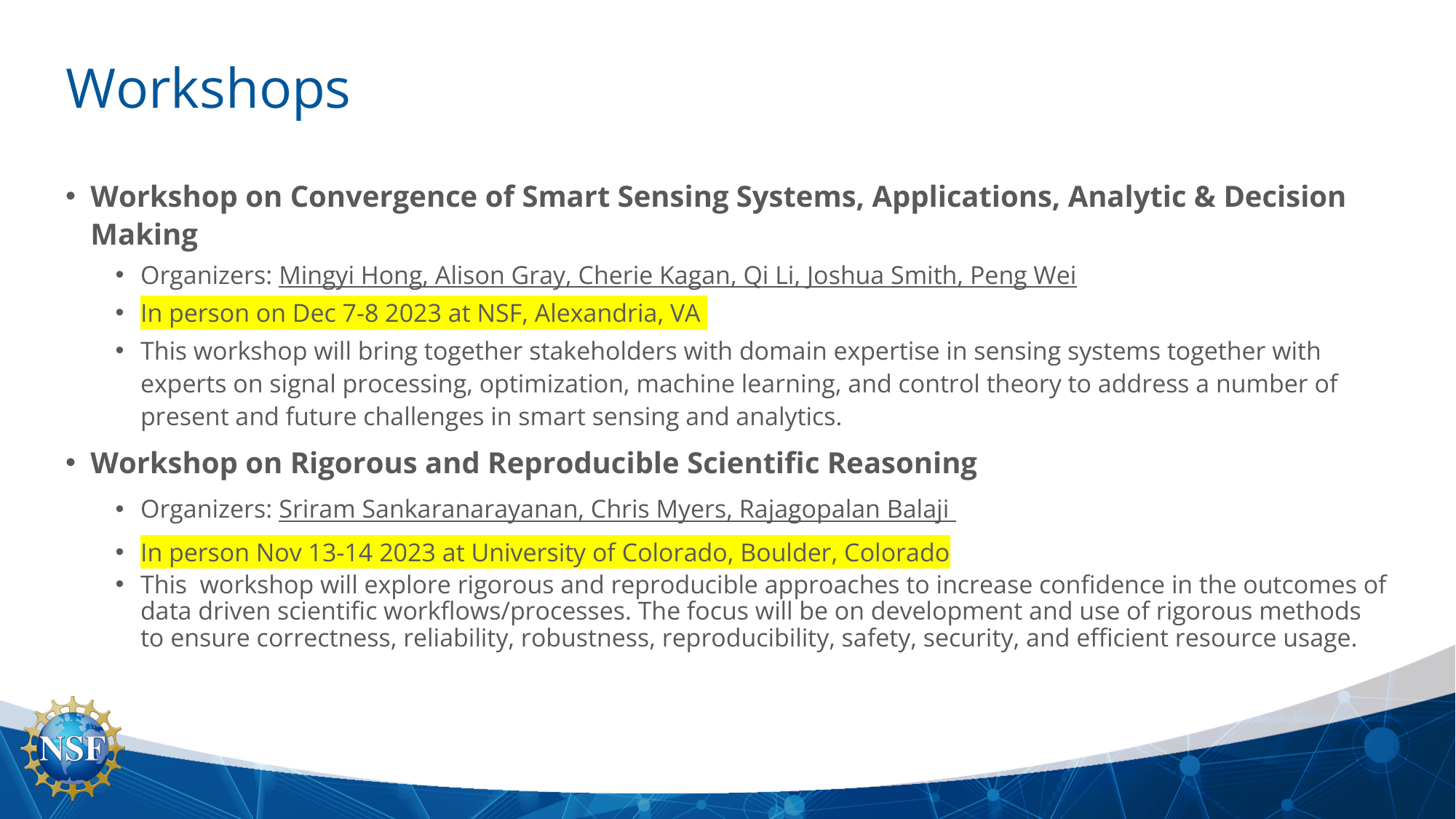

# Workshops

Workshop on Convergence of Smart Sensing Systems, Applications, Analytic & Decision Making
Organizers: Mingyi Hong, Alison Gray, Cherie Kagan, Qi Li, Joshua Smith, Peng Wei
In person on Dec 7-8 2023 at NSF, Alexandria, VA
This workshop will bring together stakeholders with domain expertise in sensing systems together with experts on signal processing, optimization, machine learning, and control theory to address a number of present and future challenges in smart sensing and analytics.
Workshop on Rigorous and Reproducible Scientific Reasoning
Organizers: Sriram Sankaranarayanan, Chris Myers, Rajagopalan Balaji
In person Nov 13-14 2023 at University of Colorado, Boulder, Colorado
This  workshop will explore rigorous and reproducible approaches to increase confidence in the outcomes of data driven scientific workflows/processes. The focus will be on development and use of rigorous methods to ensure correctness, reliability, robustness, reproducibility, safety, security, and efficient resource usage.